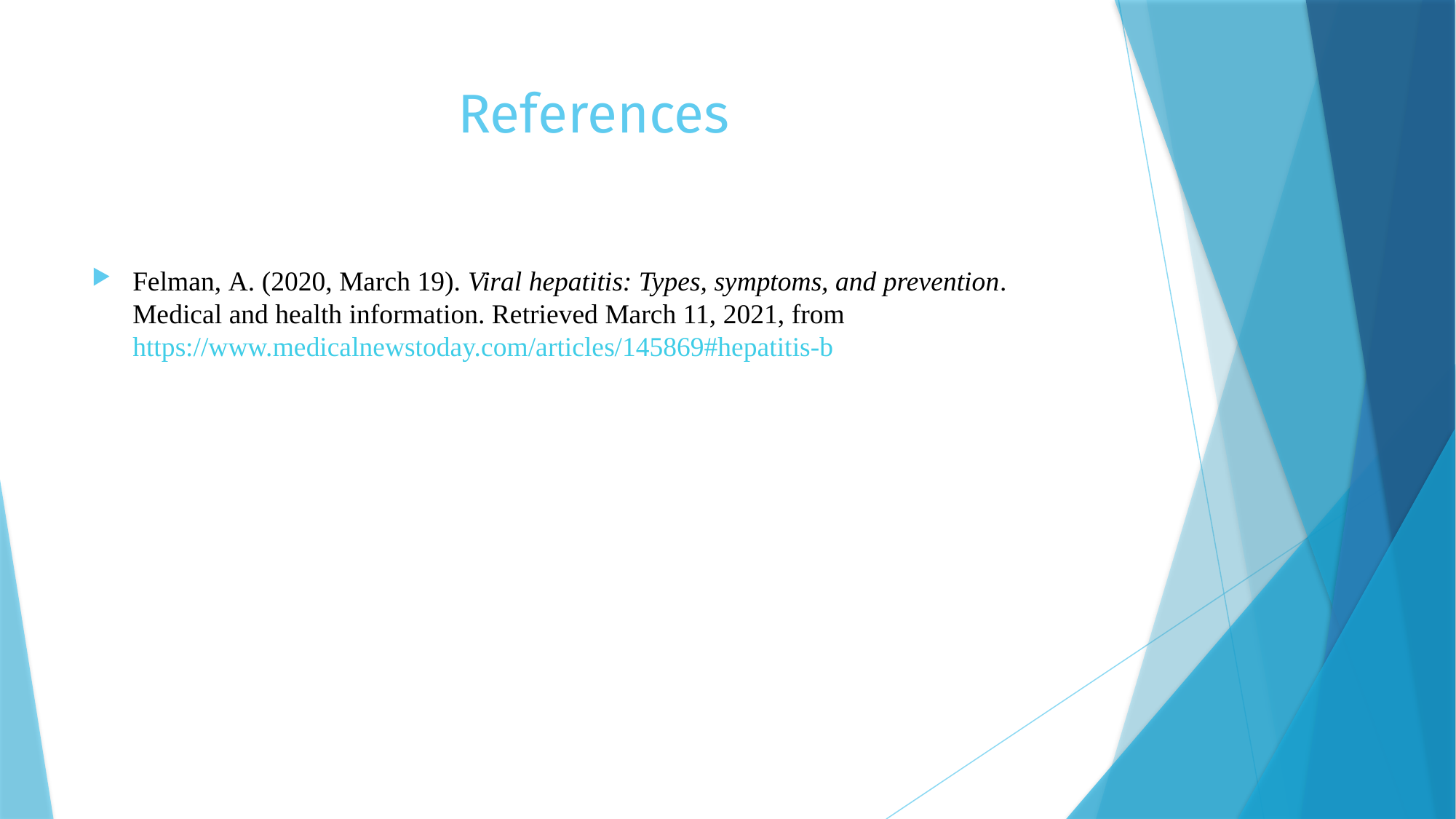

# References
Felman, A. (2020, March 19). Viral hepatitis: Types, symptoms, and prevention. Medical and health information. Retrieved March 11, 2021, from https://www.medicalnewstoday.com/articles/145869#hepatitis-b